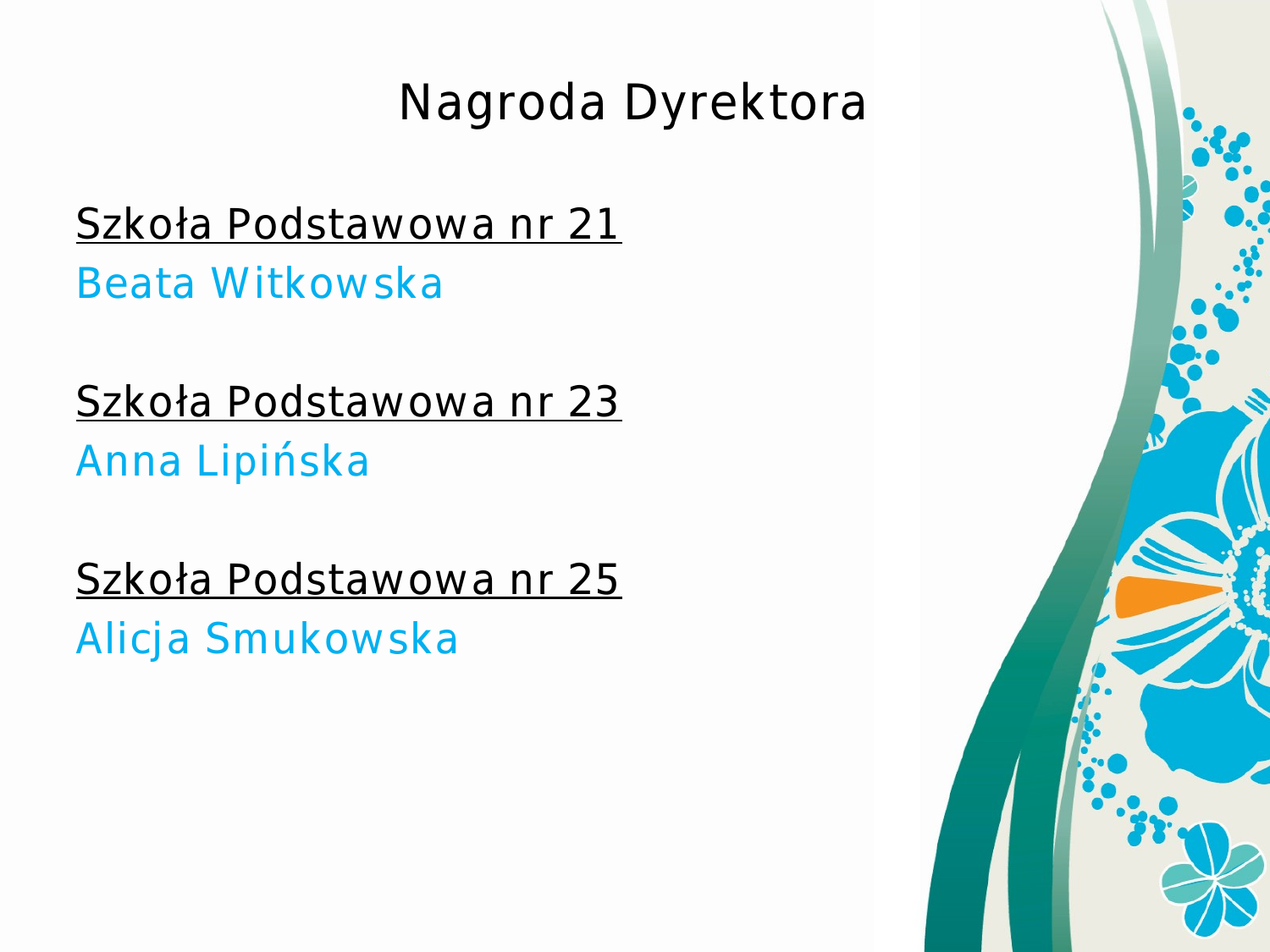

Nagroda Dyrektora

Szkoła Podstawowa nr 21
Beata Witkowska

Szkoła Podstawowa nr 23
Anna Lipińska

Szkoła Podstawowa nr 25
Alicja Smukowska